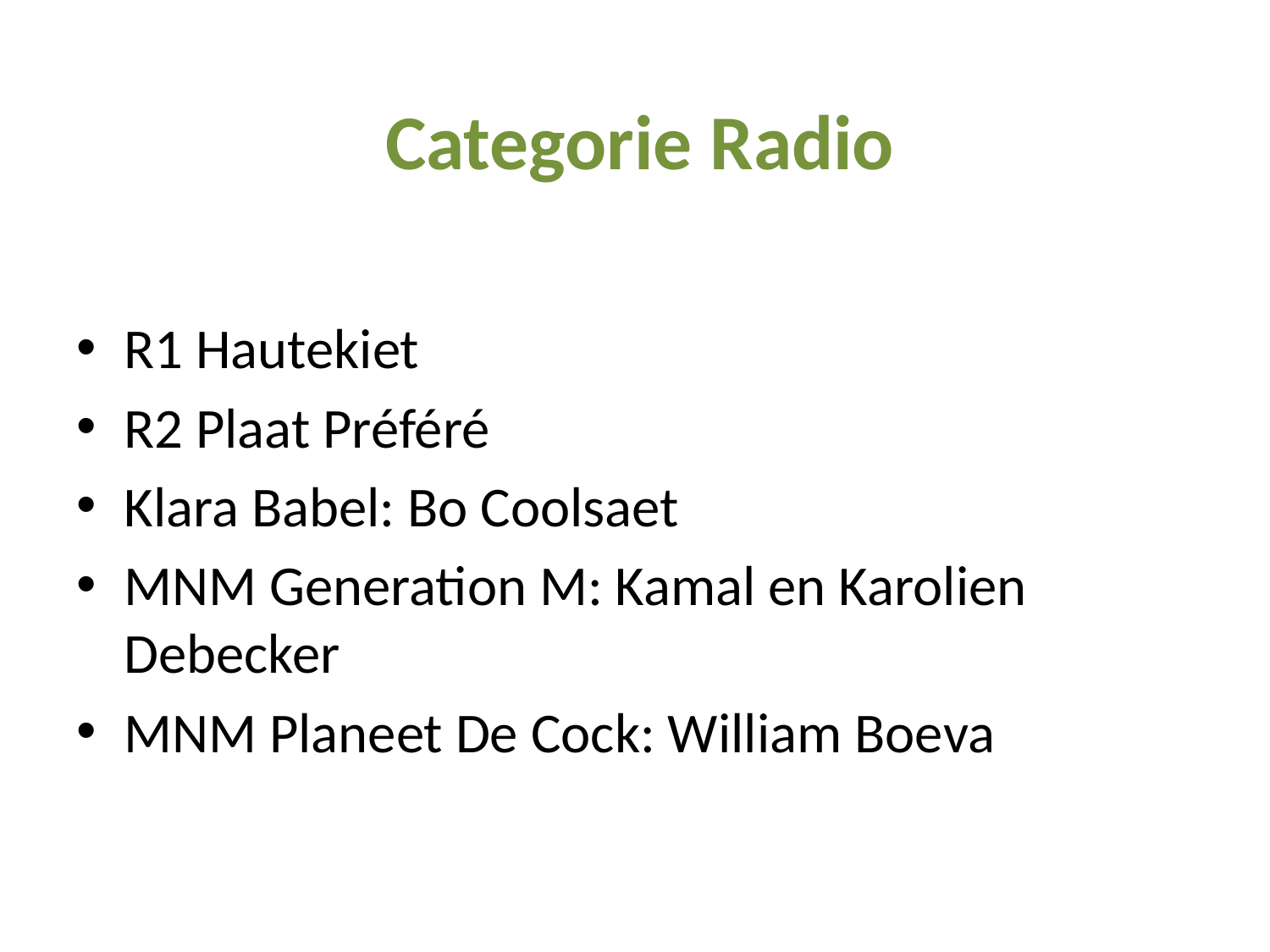

Categorie Radio
R1 Hautekiet
R2 Plaat Préféré
Klara Babel: Bo Coolsaet
MNM Generation M: Kamal en Karolien Debecker
MNM Planeet De Cock: William Boeva